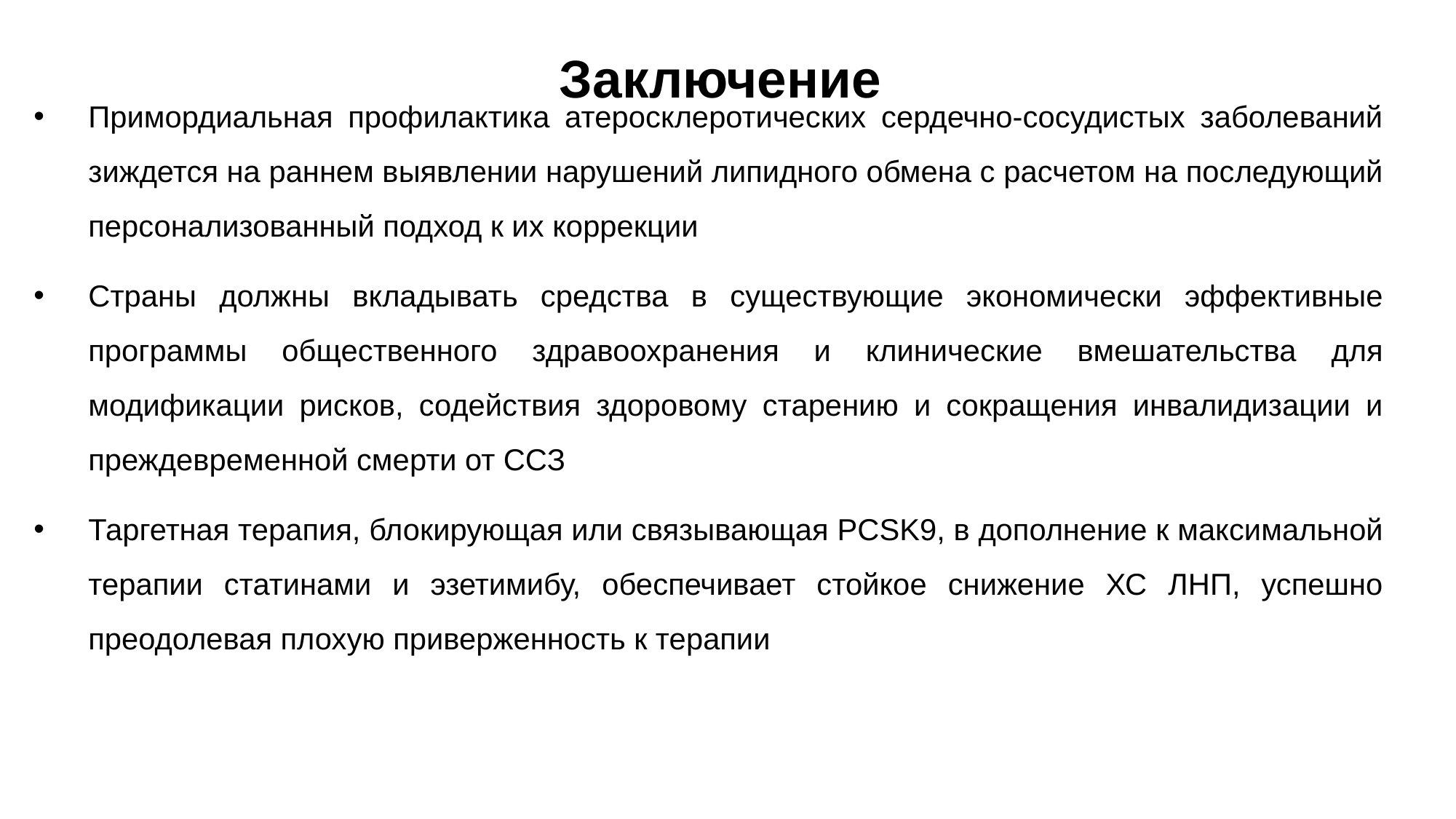

Примордиальная профилактика атеросклеротических сердечно-сосудистых заболеваний зиждется на раннем выявлении нарушений липидного обмена с расчетом на последующий персонализованный подход к их коррекции
Страны должны вкладывать средства в существующие экономически эффективные программы общественного здравоохранения и клинические вмешательства для модификации рисков, содействия здоровому старению и сокращения инвалидизации и преждевременной смерти от ССЗ
Таргетная терапия, блокирующая или связывающая PCSK9, в дополнение к максимальной терапии статинами и эзетимибу, обеспечивает стойкое снижение ХС ЛНП, успешно преодолевая плохую приверженность к терапии

Заключение